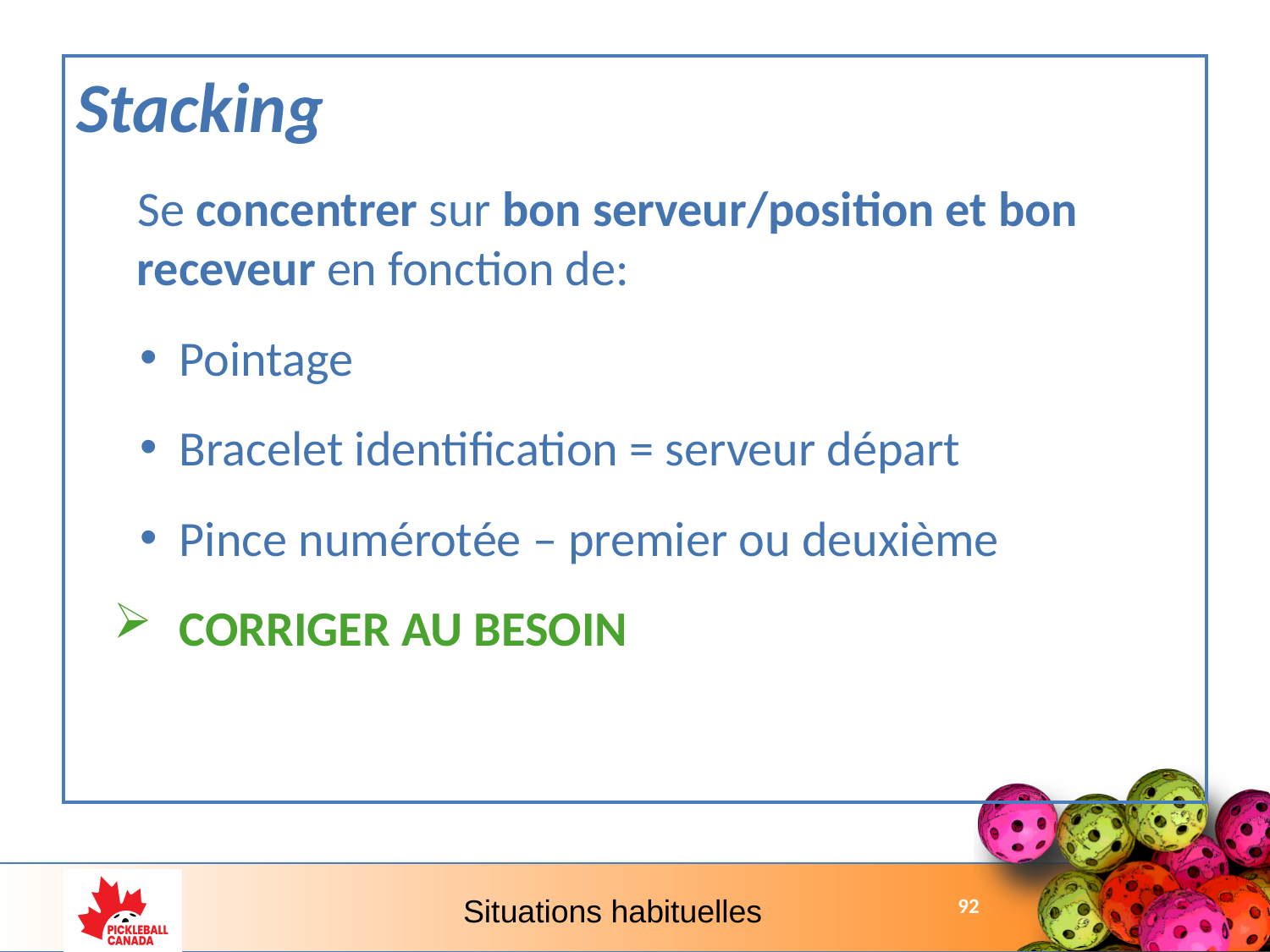

Stacking
Se concentrer sur bon serveur/position et bon receveur en fonction de:
Pointage
Bracelet identification = serveur départ
Pince numérotée – premier ou deuxième
CORRIGER AU BESOIN